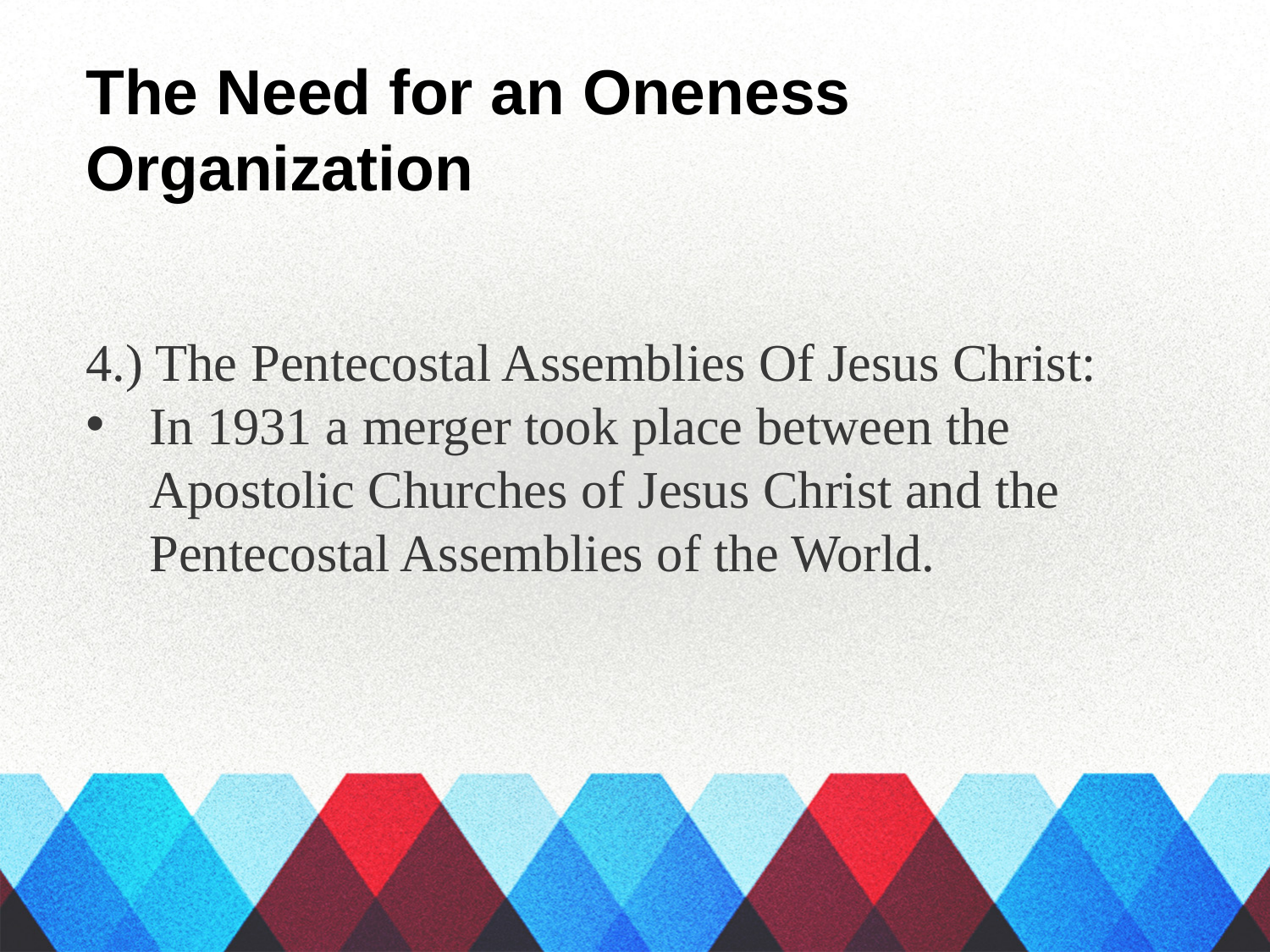

The Need for an Oneness Organization

4.) The Pentecostal Assemblies Of Jesus Christ:
In 1931 a merger took place between the Apostolic Churches of Jesus Christ and the Pentecostal Assemblies of the World.